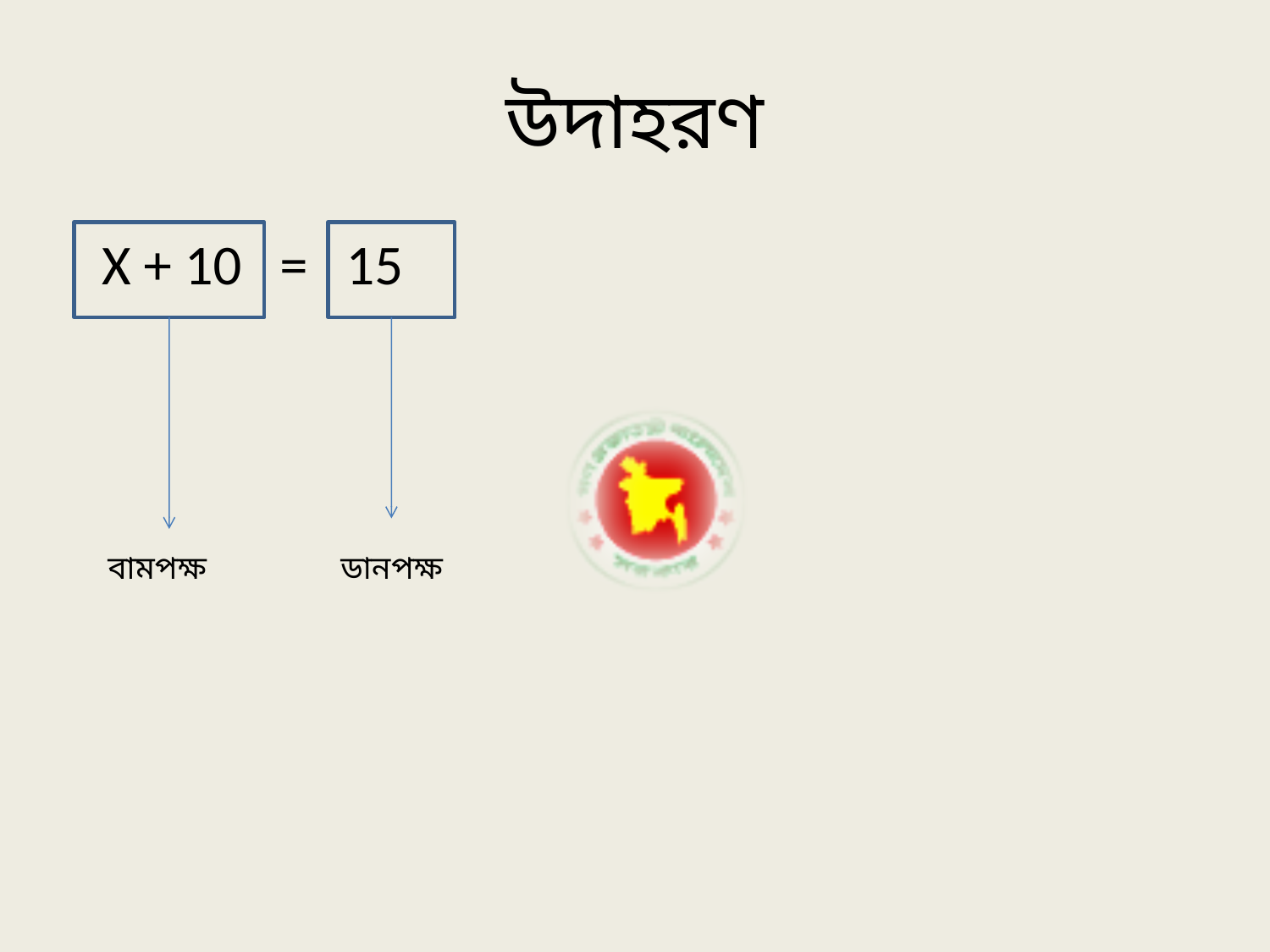

# উদাহরণ
  X + 10   =   15

বামপক্ষ
ডানপক্ষ